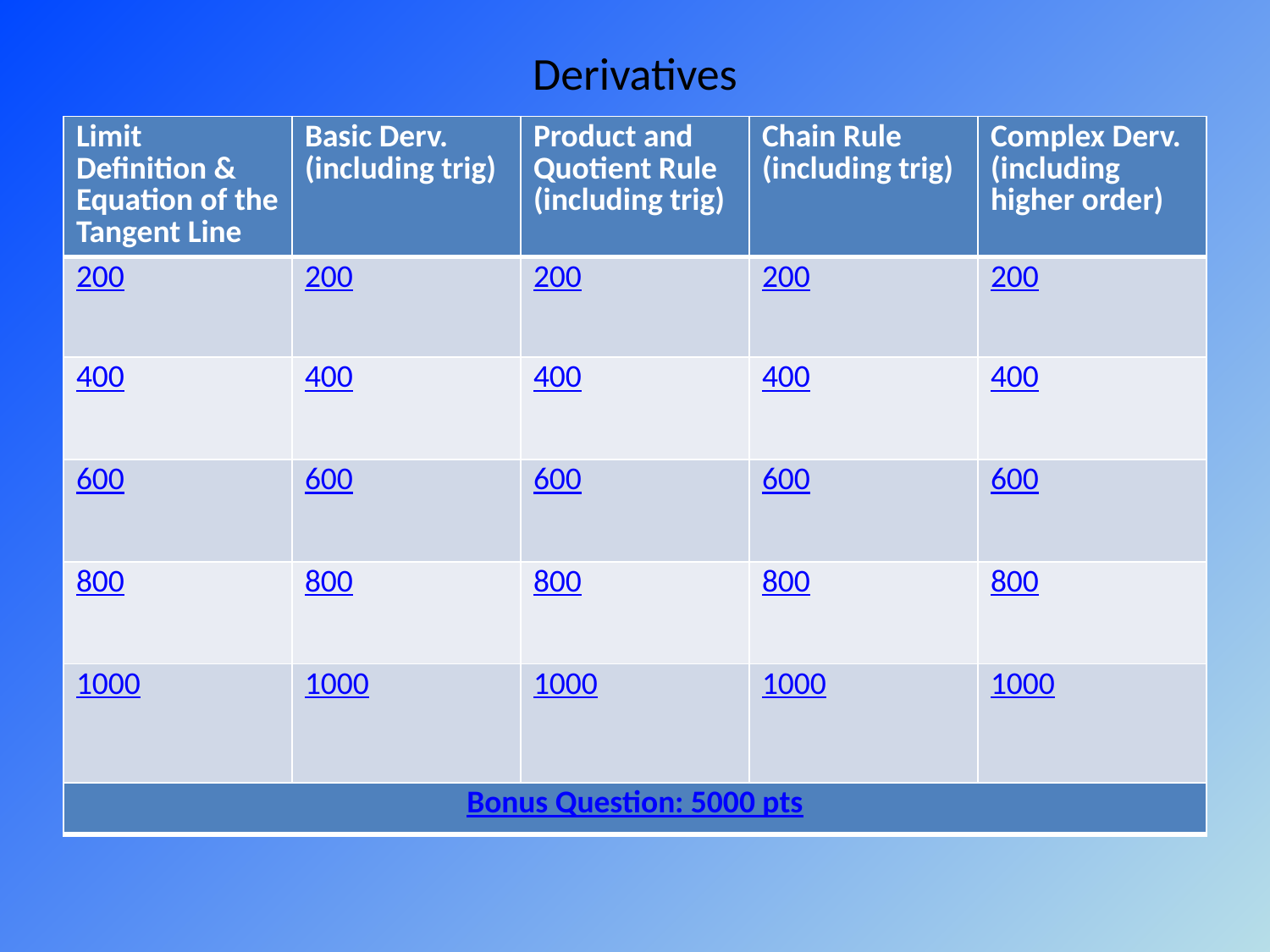

# Derivatives
| Limit Definition & Equation of the Tangent Line | Basic Derv. (including trig) | Product and Quotient Rule (including trig) | Chain Rule (including trig) | Complex Derv. (including higher order) |
| --- | --- | --- | --- | --- |
| 200 | 200 | 200 | 200 | 200 |
| 400 | 400 | 400 | 400 | 400 |
| 600 | 600 | 600 | 600 | 600 |
| 800 | 800 | 800 | 800 | 800 |
| 1000 | 1000 | 1000 | 1000 | 1000 |
| Bonus Question: 5000 pts |
| --- |